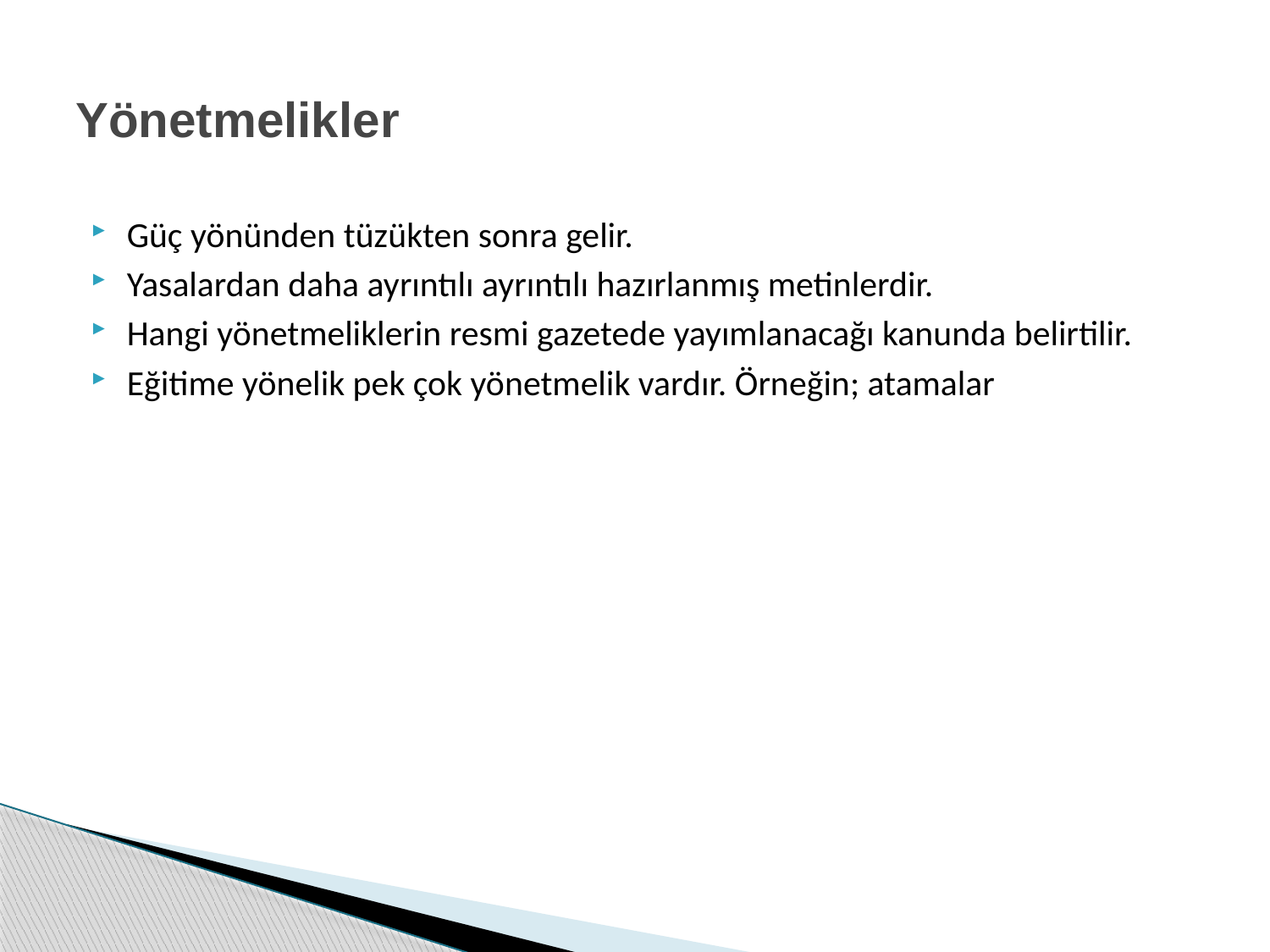

# Yönetmelikler
Güç yönünden tüzükten sonra gelir.
Yasalardan daha ayrıntılı ayrıntılı hazırlanmış metinlerdir.
Hangi yönetmeliklerin resmi gazetede yayımlanacağı kanunda belirtilir.
Eğitime yönelik pek çok yönetmelik vardır. Örneğin; atamalar